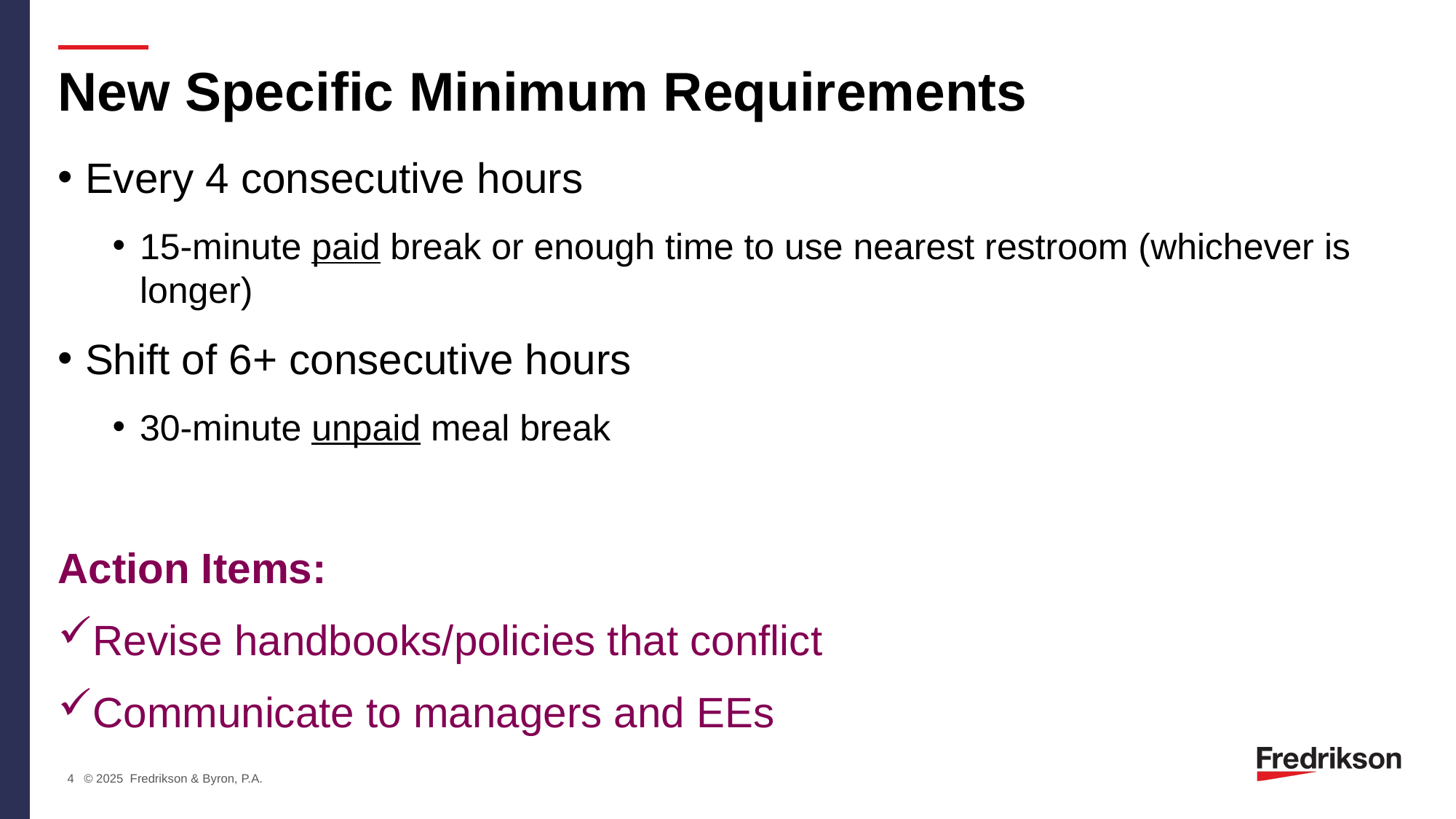

# New Specific Minimum Requirements
Every 4 consecutive hours
15-minute paid break or enough time to use nearest restroom (whichever is longer)
Shift of 6+ consecutive hours
30-minute unpaid meal break

Action Items:
Revise handbooks/policies that conflict
Communicate to managers and EEs
4